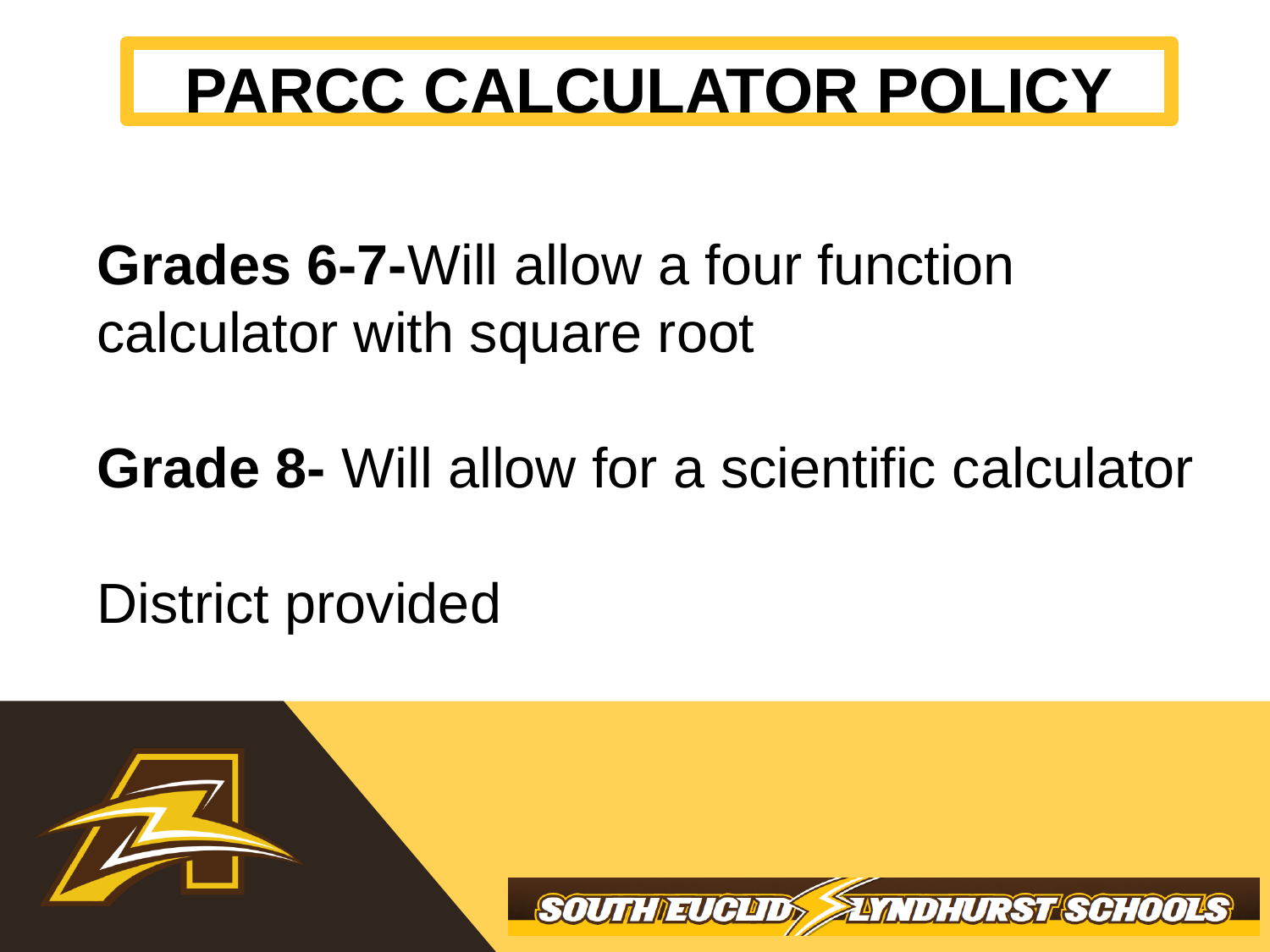

#
PARCC Calculator policy
Grades 6-7-Will allow a four function calculator with square root

Grade 8- Will allow for a scientific calculator

District provided